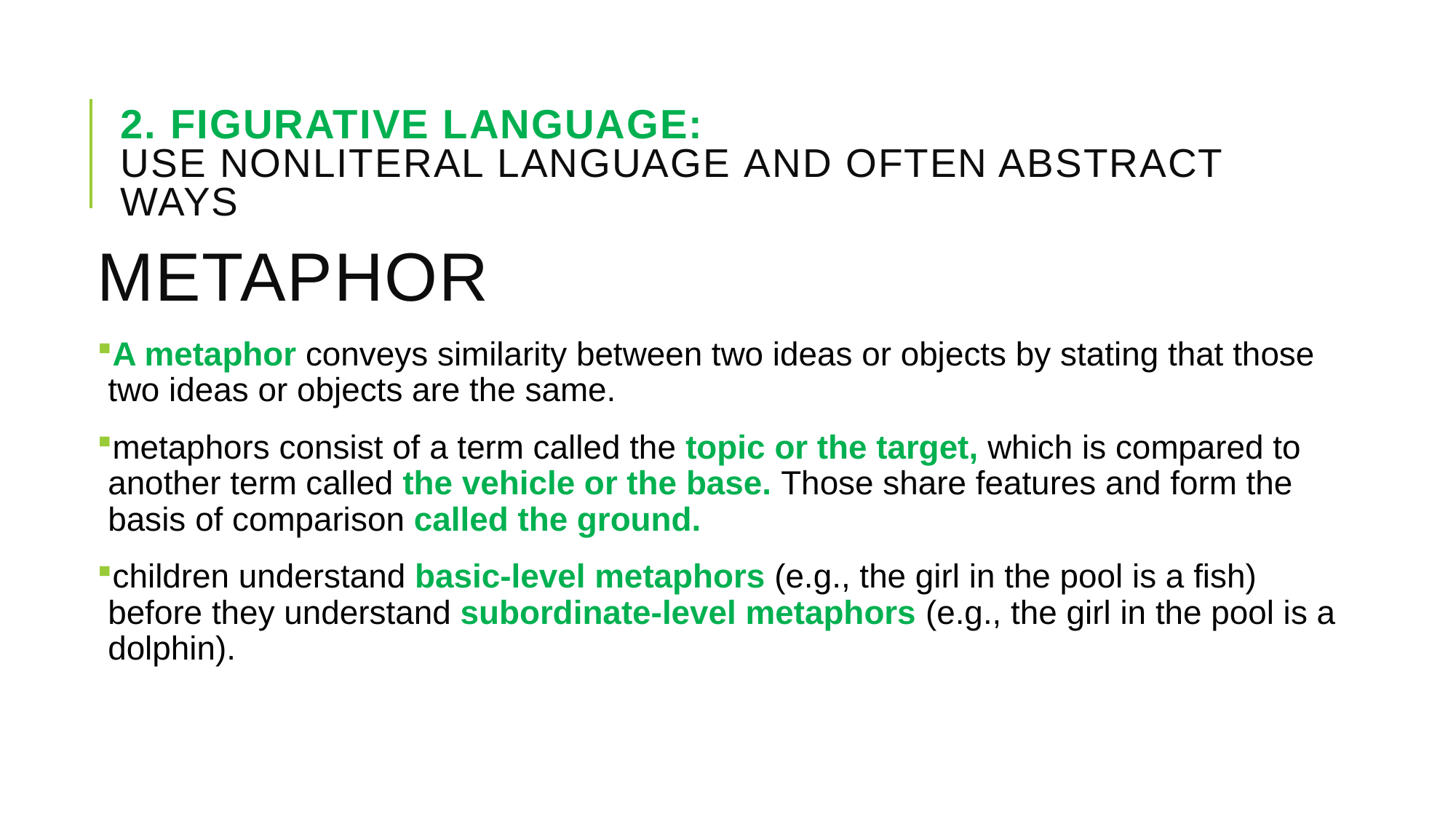

# 2. Figurative Language: use nonliteral Language and often abstract ways
Metaphor
A metaphor conveys similarity between two ideas or objects by stating that those two ideas or objects are the same.
metaphors consist of a term called the topic or the target, which is compared to another term called the vehicle or the base. Those share features and form the basis of comparison called the ground.
children understand basic-level metaphors (e.g., the girl in the pool is a fish) before they understand subordinate-level metaphors (e.g., the girl in the pool is a dolphin).